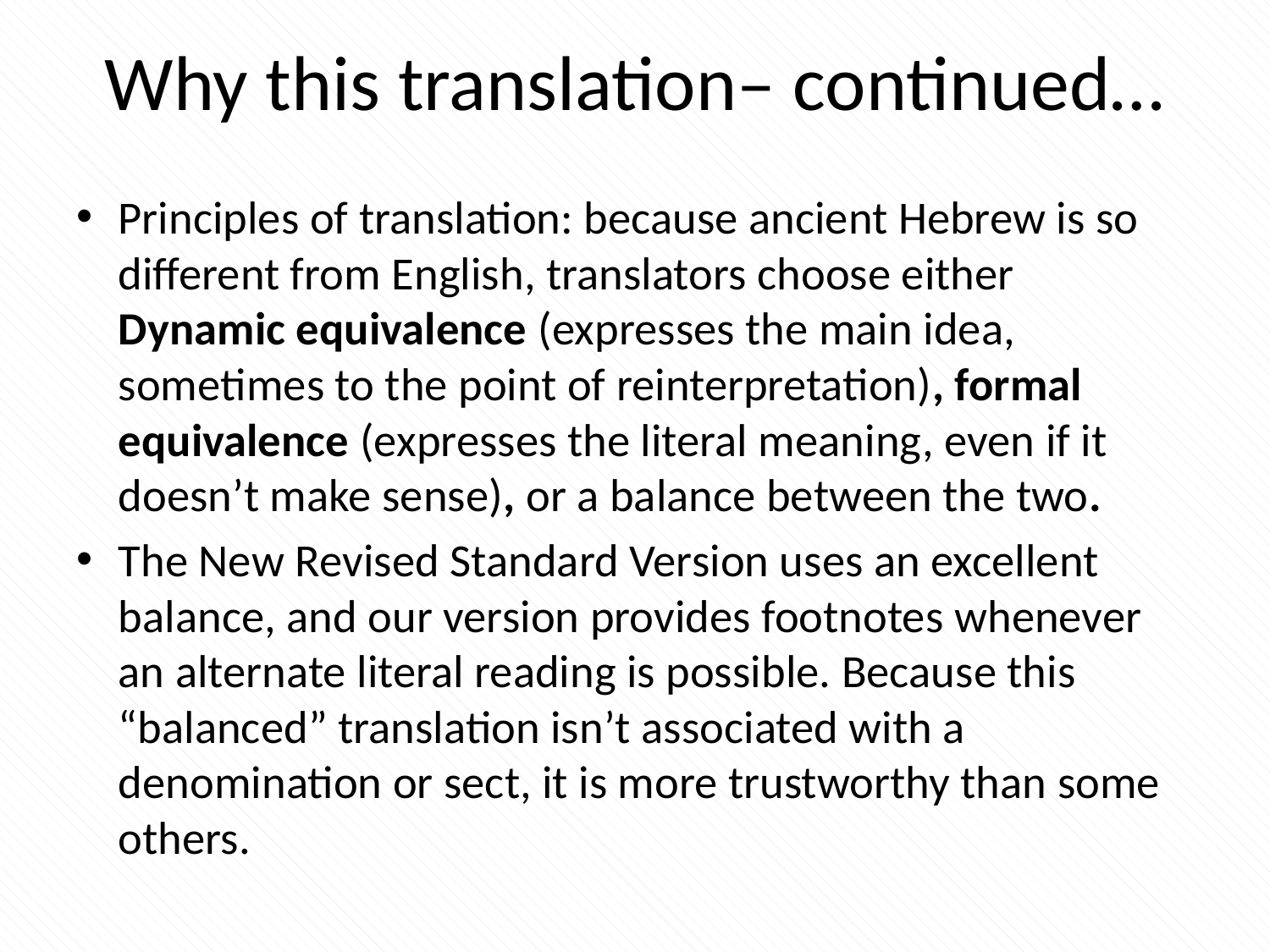

# Why this translation– continued…
Principles of translation: because ancient Hebrew is so different from English, translators choose either Dynamic equivalence (expresses the main idea, sometimes to the point of reinterpretation), formal equivalence (expresses the literal meaning, even if it doesn’t make sense), or a balance between the two.
The New Revised Standard Version uses an excellent balance, and our version provides footnotes whenever an alternate literal reading is possible. Because this “balanced” translation isn’t associated with a denomination or sect, it is more trustworthy than some others.